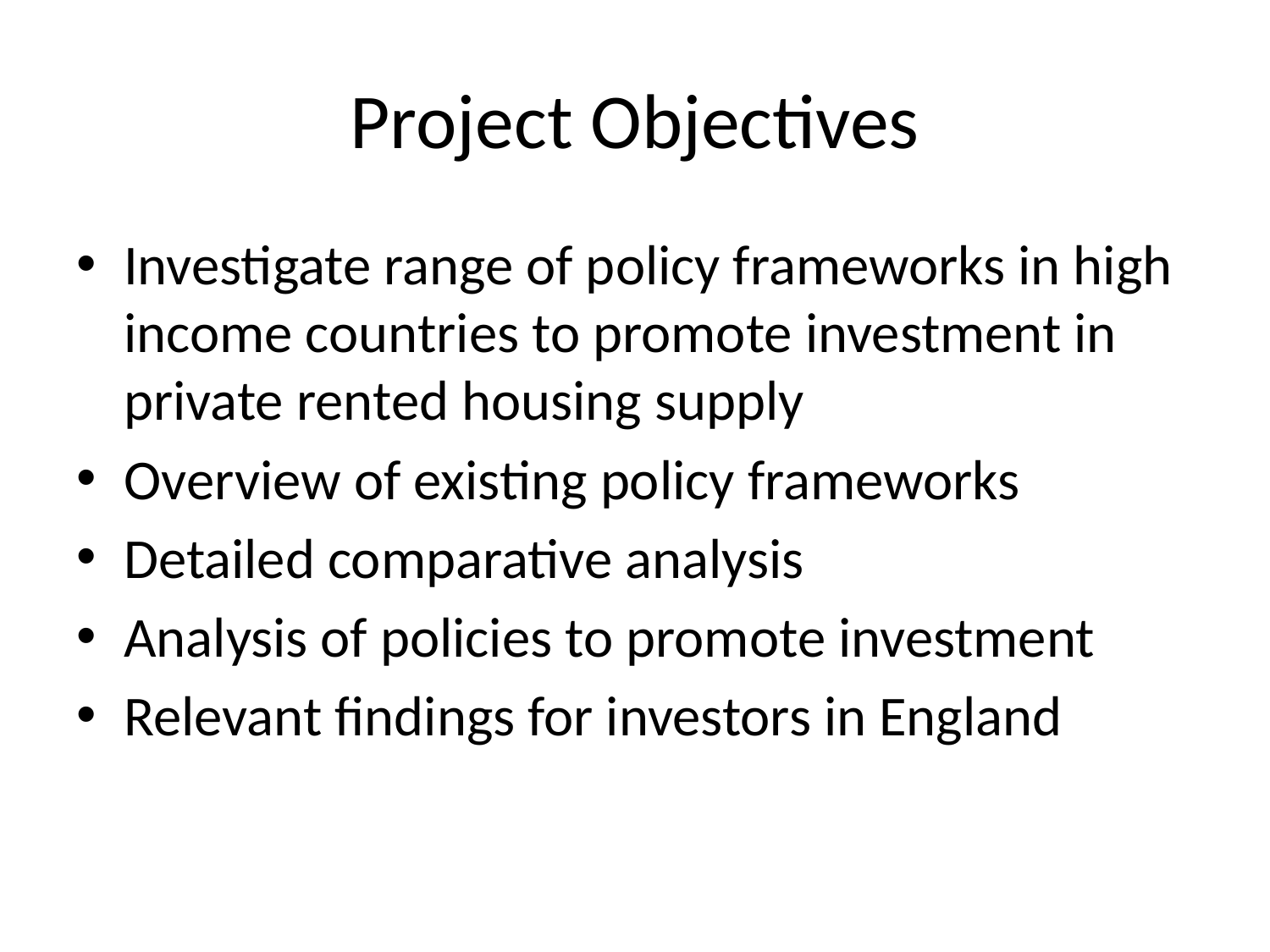

# Project Objectives
Investigate range of policy frameworks in high income countries to promote investment in private rented housing supply
Overview of existing policy frameworks
Detailed comparative analysis
Analysis of policies to promote investment
Relevant findings for investors in England